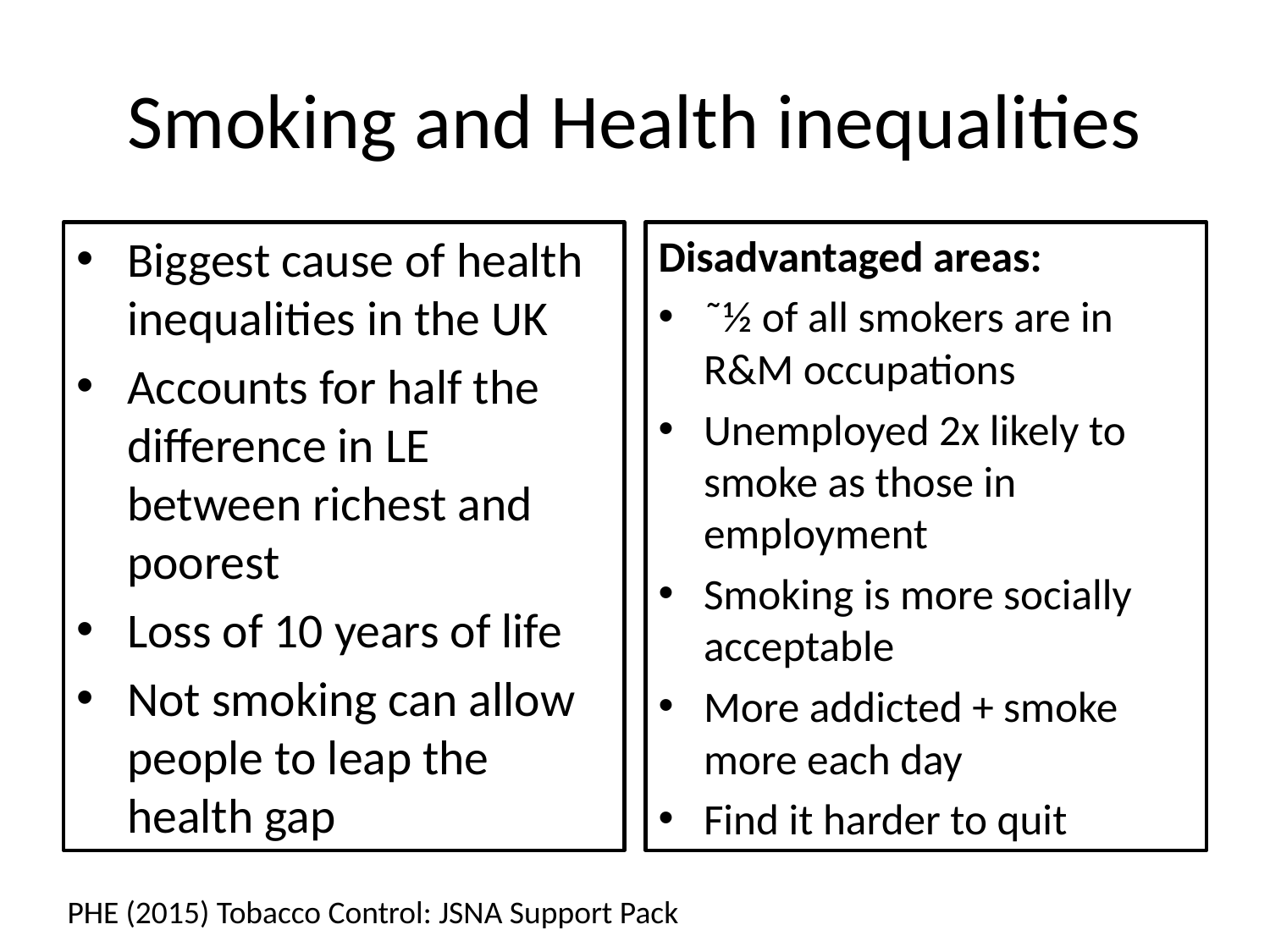

# Smoking and Health inequalities
Biggest cause of health inequalities in the UK
Accounts for half the difference in LE between richest and poorest
Loss of 10 years of life
Not smoking can allow people to leap the health gap

Disadvantaged areas:
˜½ of all smokers are in R&M occupations
Unemployed 2x likely to smoke as those in employment
Smoking is more socially acceptable
More addicted + smoke more each day
Find it harder to quit

PHE (2015) Tobacco Control: JSNA Support Pack